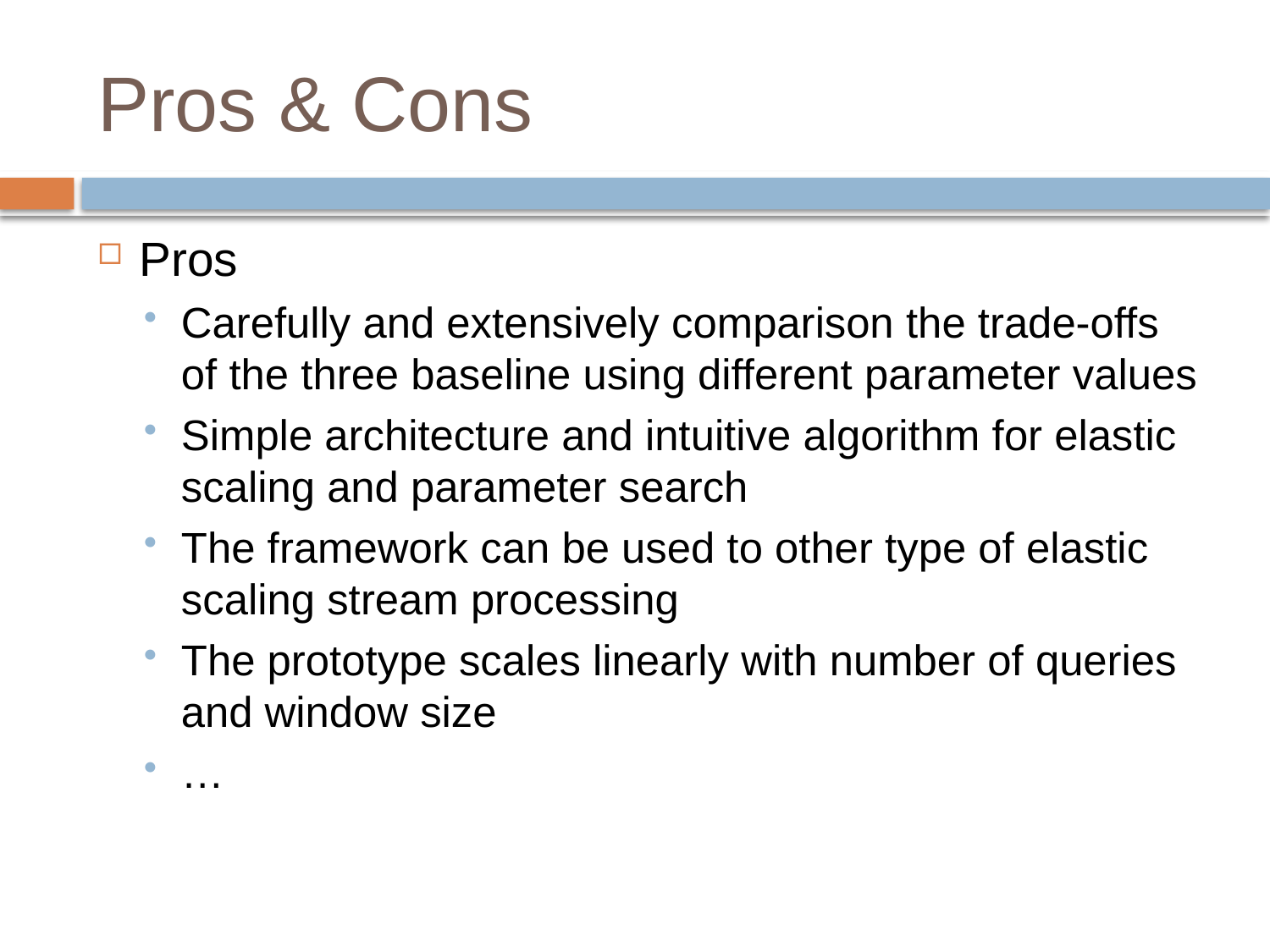

# Pros & Cons
Pros
Carefully and extensively comparison the trade-offs of the three baseline using different parameter values
Simple architecture and intuitive algorithm for elastic scaling and parameter search
The framework can be used to other type of elastic scaling stream processing
The prototype scales linearly with number of queries and window size
…